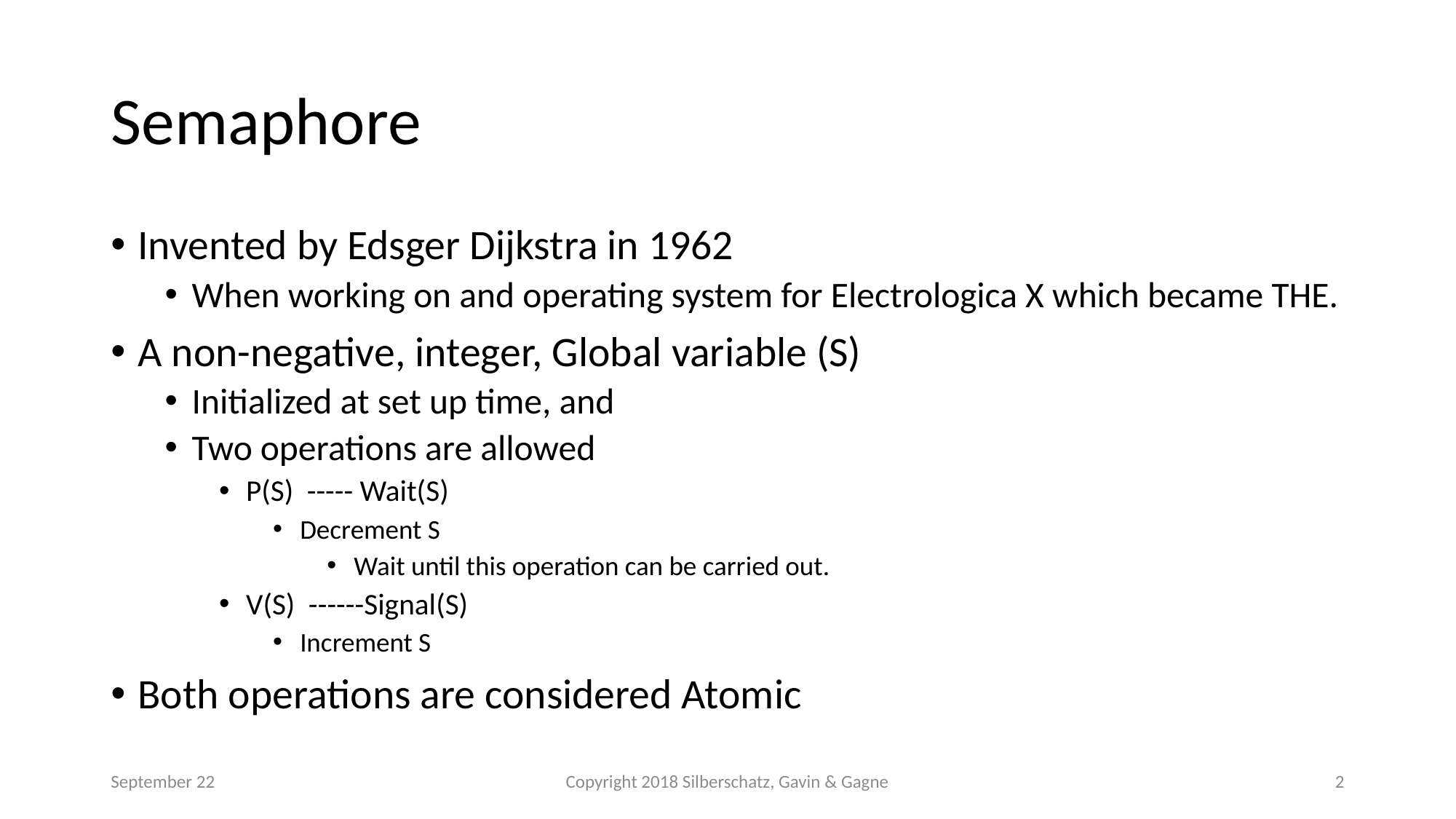

# Semaphore
Invented by Edsger Dijkstra in 1962
When working on and operating system for Electrologica X which became THE.
A non-negative, integer, Global variable (S)
Initialized at set up time, and
Two operations are allowed
P(S)  ----- Wait(S)
Decrement S
Wait until this operation can be carried out.
V(S)  ------Signal(S)
Increment S
Both operations are considered Atomic

September 22
Copyright 2018 Silberschatz, Gavin & Gagne
2